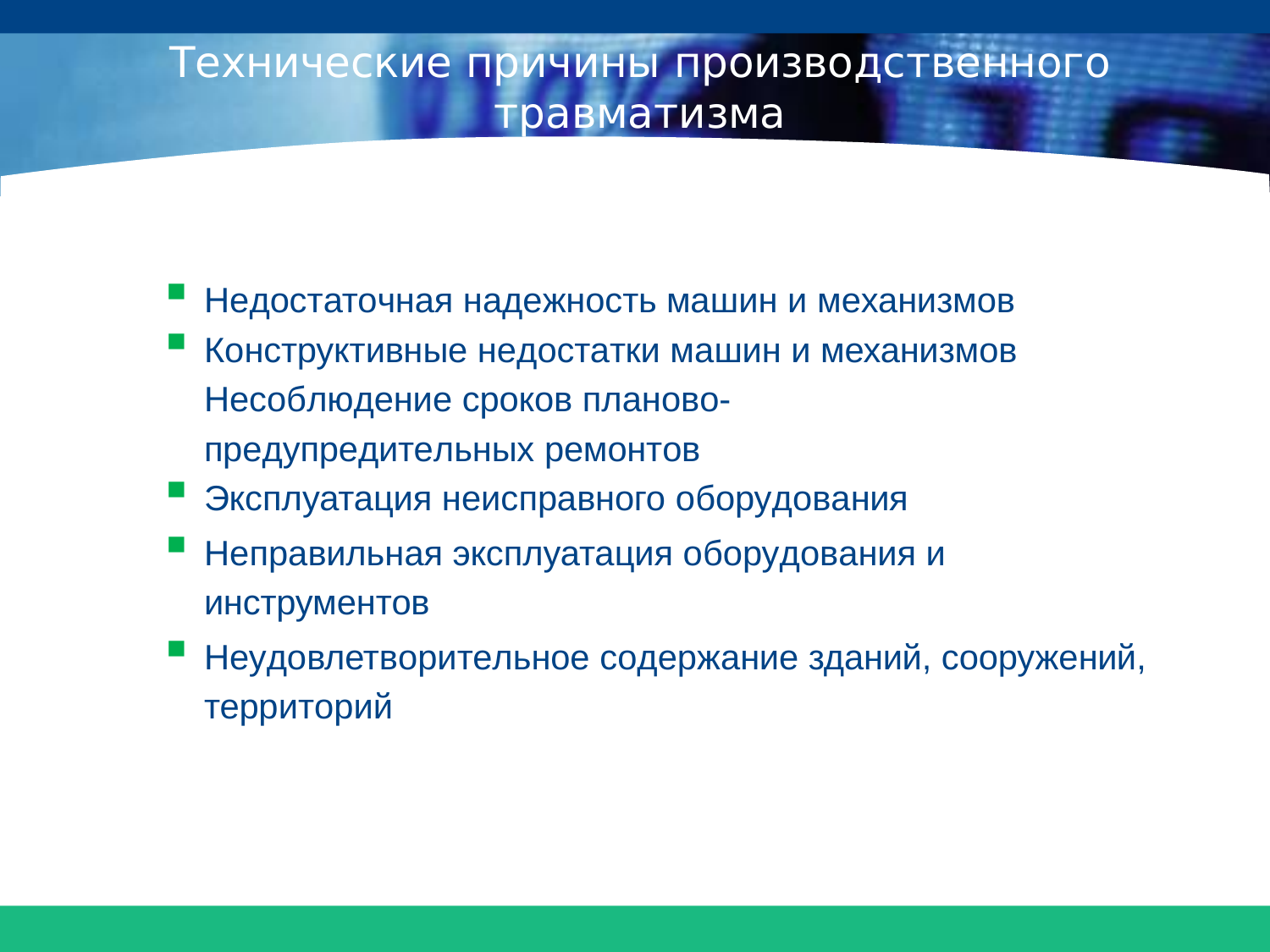

# Технические причины производственного травматизма

Недостаточная надежность машин и механизмов
Конструктивные недостатки машин и механизмов Несоблюдение сроков планово-предупредительных ремонтов
Эксплуатация неисправного оборудования
Неправильная эксплуатация оборудования и инструментов
Неудовлетворительное содержание зданий, сооружений, территорий